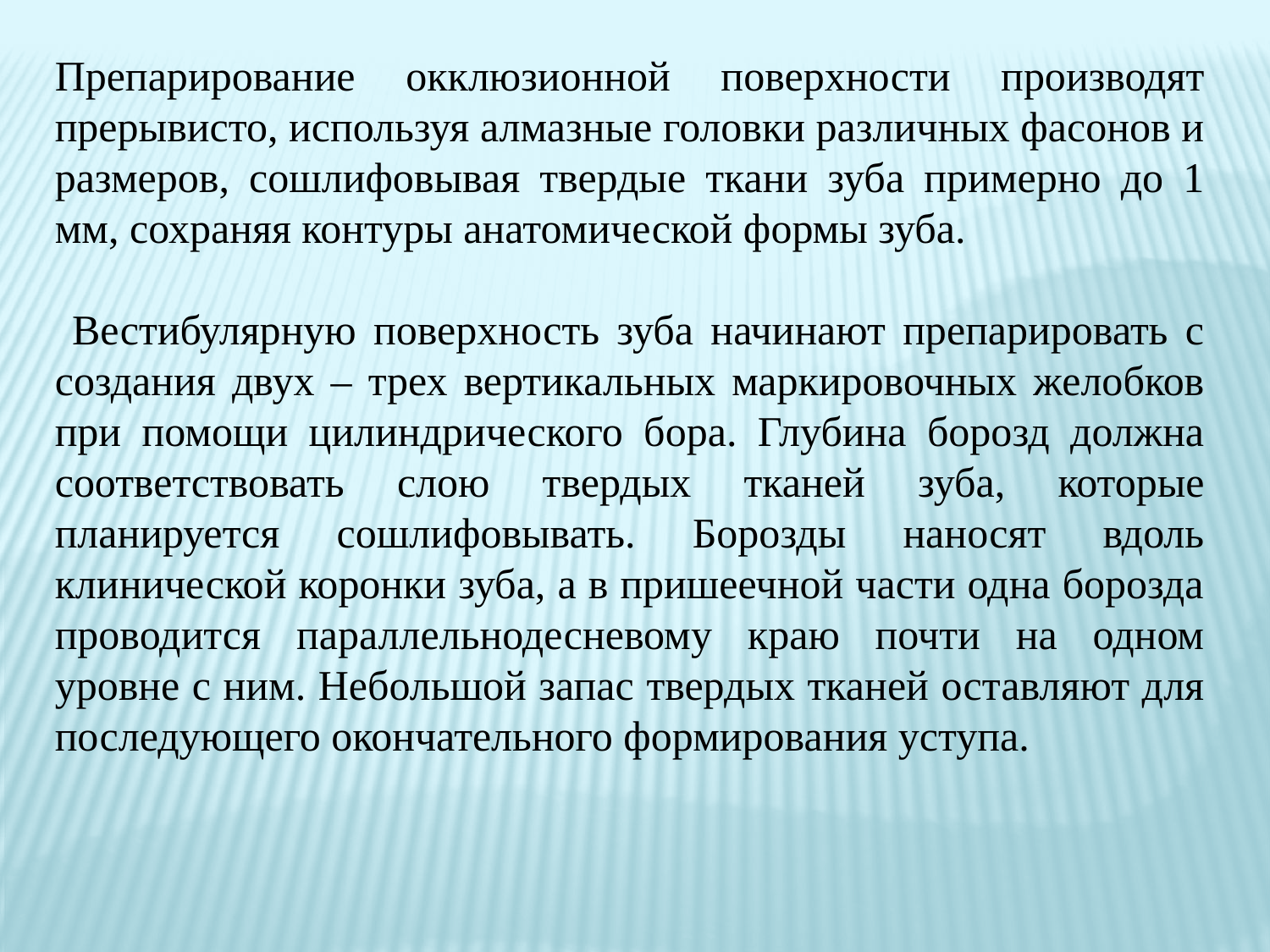

Препарирование окклюзионной поверхности производят прерывисто, используя алмазные головки различных фасонов и размеров, сошлифовывая твердые ткани зуба примерно до 1 мм, сохраняя контуры анатомической формы зуба.

 Вестибулярную поверхность зуба начинают препарировать с создания двух – трех вертикальных маркировочных желобков при помощи цилиндрического бора. Глубина борозд должна соответствовать слою твердых тканей зуба, которые планируется сошлифовывать. Борозды наносят вдоль клинической коронки зуба, а в пришеечной части одна борозда проводится параллельнодесневому краю почти на одном уровне с ним. Небольшой запас твердых тканей оставляют для последующего окончательного формирования уступа.